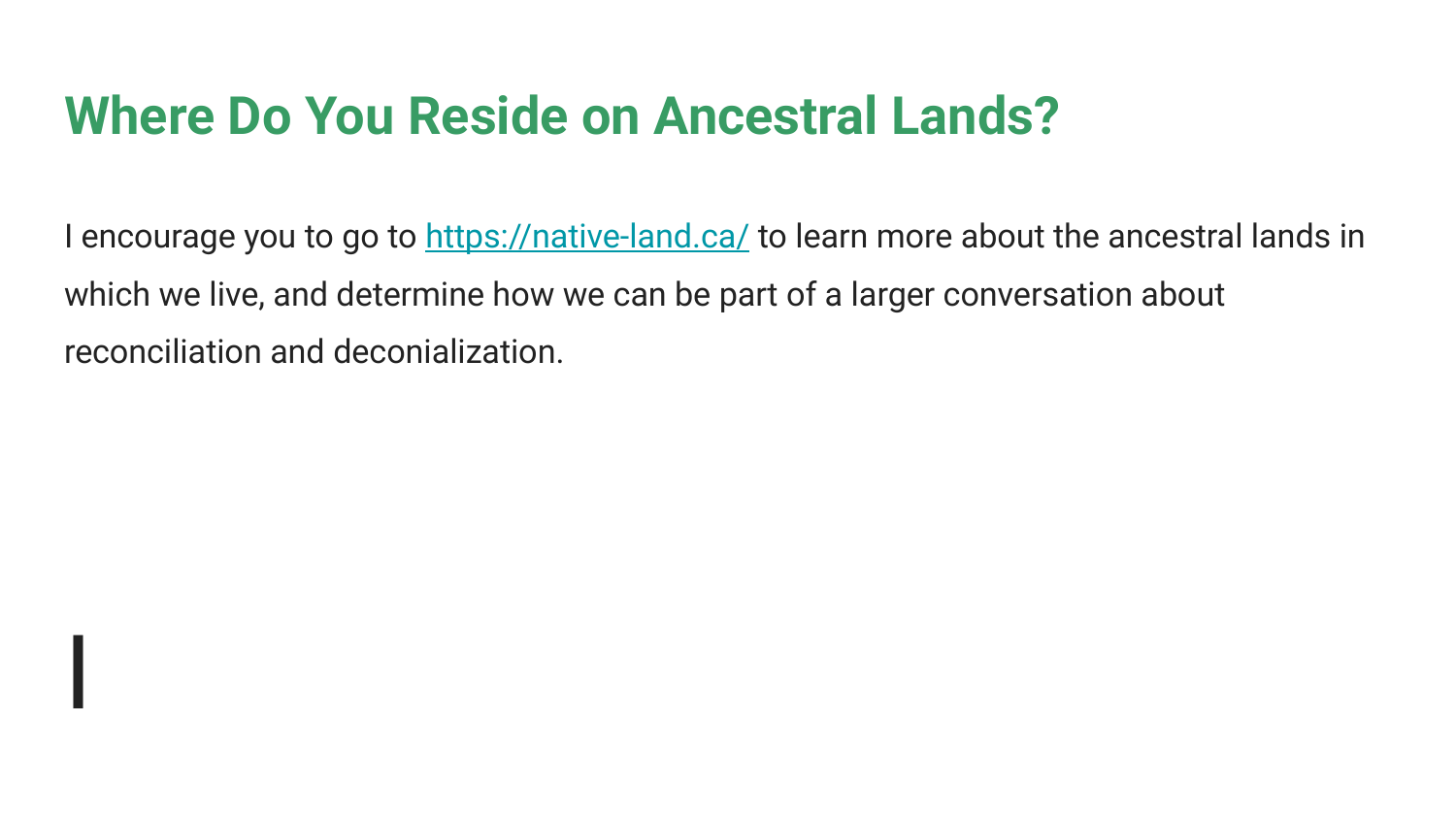

# Where Do You Reside on Ancestral Lands?

I encourage you to go to https://native-land.ca/ to learn more about the ancestral lands in which we live, and determine how we can be part of a larger conversation about reconciliation and deconialization.

I